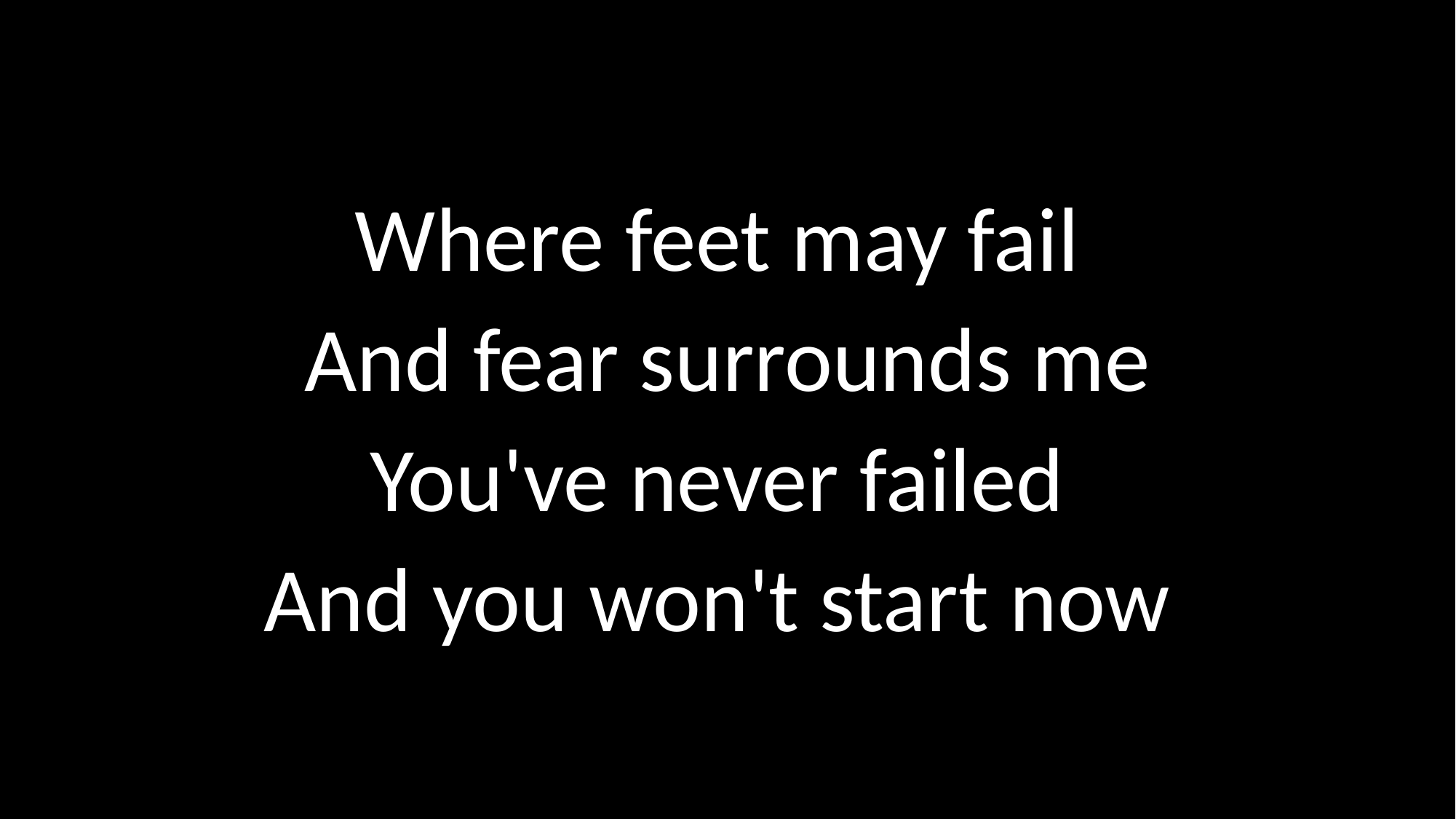

Where feet may fail
And fear surrounds me
You've never failed
And you won't start now